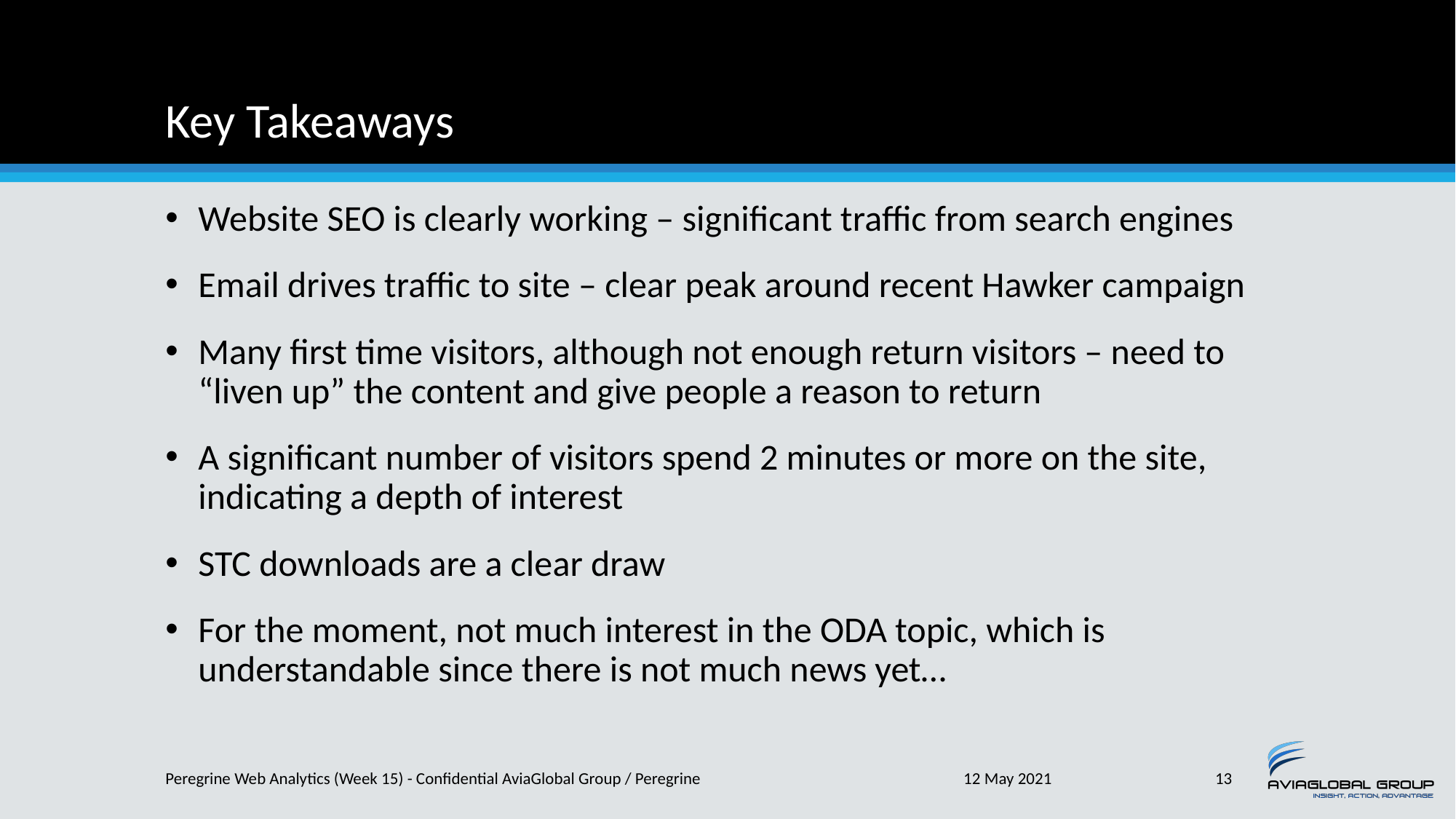

# Key Takeaways
Website SEO is clearly working – significant traffic from search engines
Email drives traffic to site – clear peak around recent Hawker campaign
Many first time visitors, although not enough return visitors – need to “liven up” the content and give people a reason to return
A significant number of visitors spend 2 minutes or more on the site, indicating a depth of interest
STC downloads are a clear draw
For the moment, not much interest in the ODA topic, which is understandable since there is not much news yet…
Peregrine Web Analytics (Week 15) - Confidential AviaGlobal Group / Peregrine
12 May 2021
13